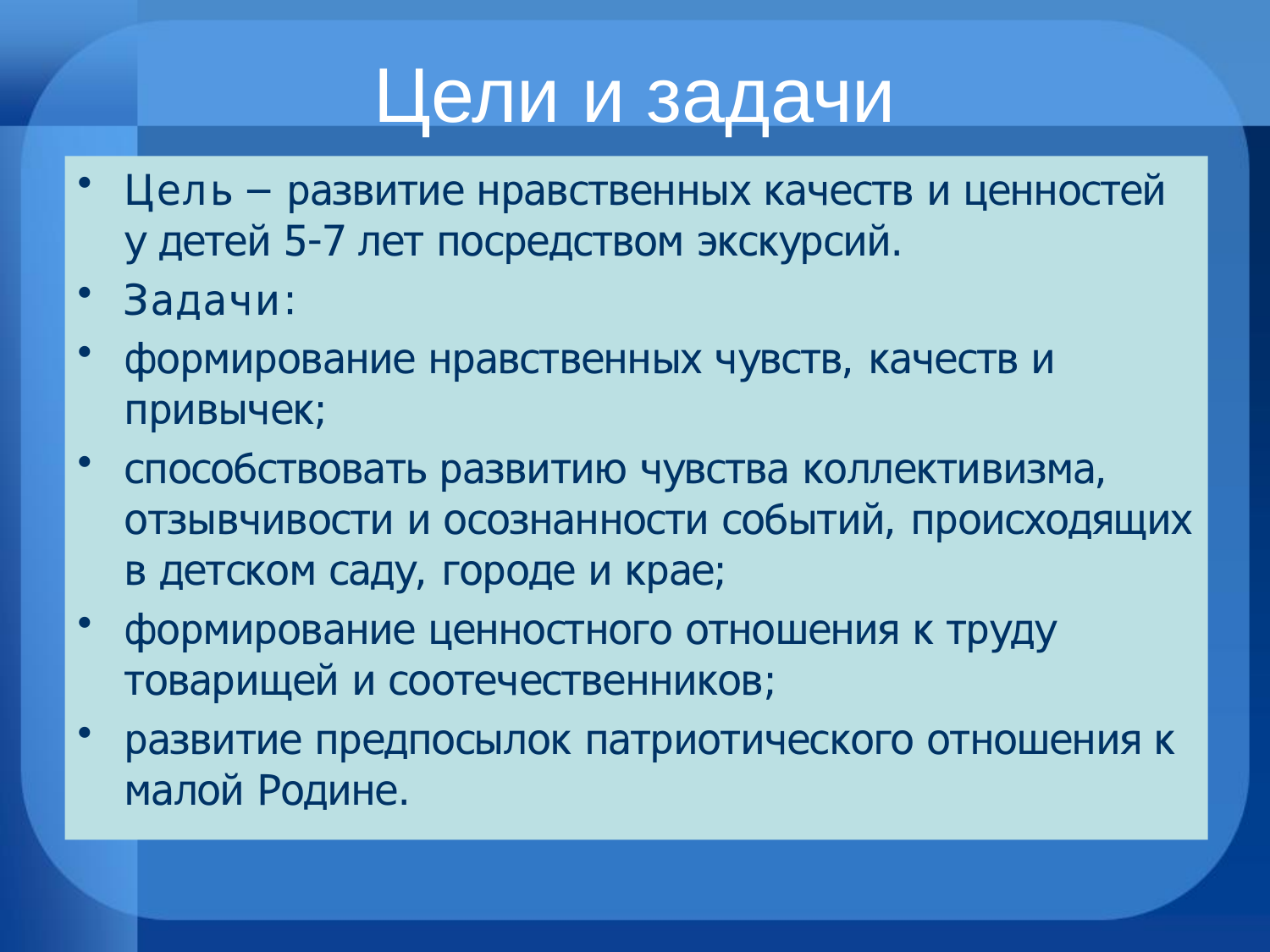

# Цели и задачи
Цель – развитие нравственных качеств и ценностей у детей 5-7 лет посредством экскурсий.
Задачи:
формирование нравственных чувств, качеств и привычек;
способствовать развитию чувства коллективизма, отзывчивости и осознанности событий, происходящих в детском саду, городе и крае;
формирование ценностного отношения к труду товарищей и соотечественников;
развитие предпосылок патриотического отношения к малой Родине.